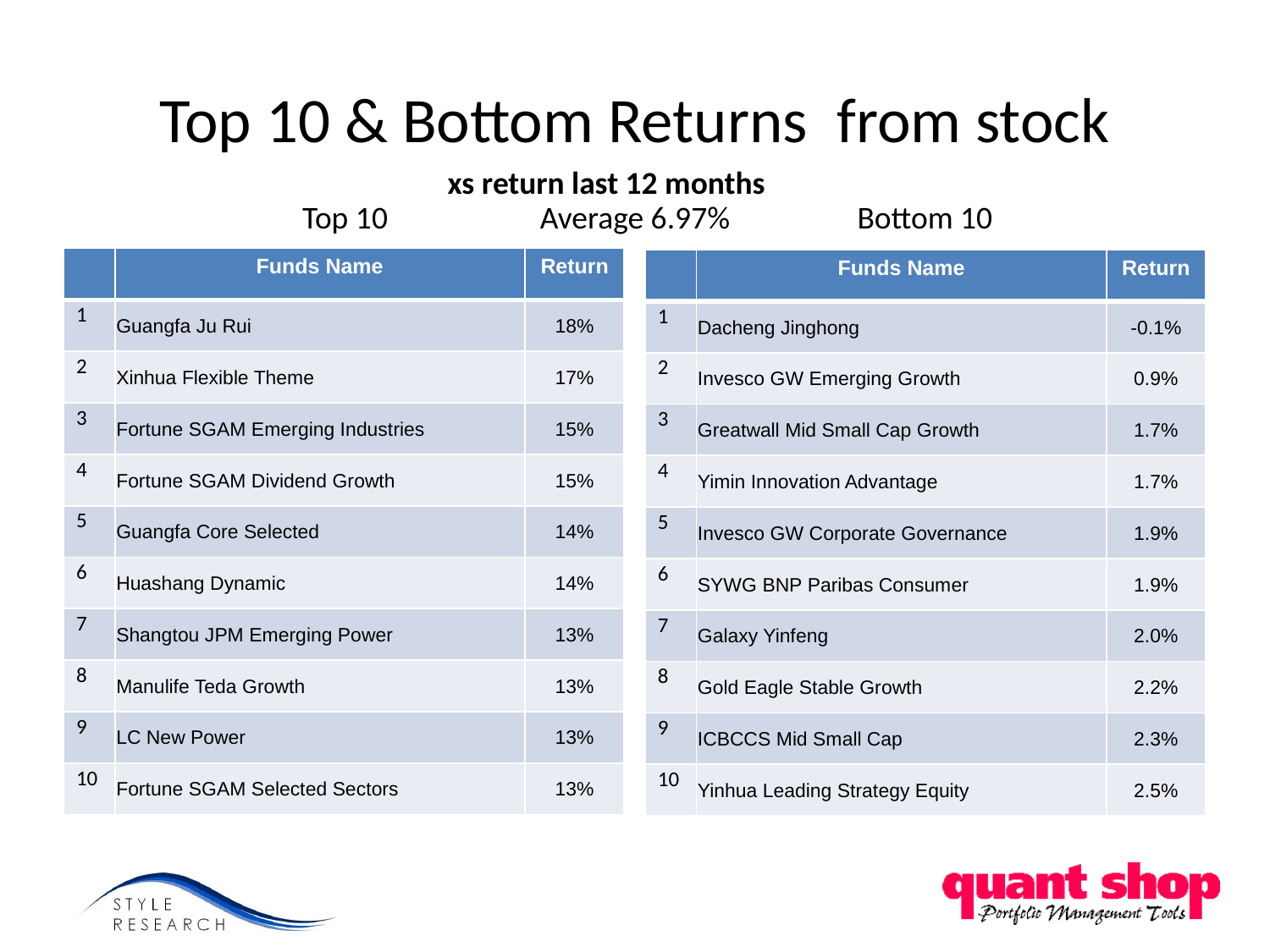

# Top 10 & Bottom Returns  from stock
xs return last 12 months
Top 10
Average 6.97%
Bottom 10
|  | Funds Name | Return |
| --- | --- | --- |
| 1 | Guangfa Ju Rui | 18% |
| 2 | Xinhua Flexible Theme | 17% |
| 3 | Fortune SGAM Emerging Industries | 15% |
| 4 | Fortune SGAM Dividend Growth | 15% |
| 5 | Guangfa Core Selected | 14% |
| 6 | Huashang Dynamic | 14% |
| 7 | Shangtou JPM Emerging Power | 13% |
| 8 | Manulife Teda Growth | 13% |
| 9 | LC New Power | 13% |
| 10 | Fortune SGAM Selected Sectors | 13% |
|  | Funds Name | Return |
| --- | --- | --- |
| 1 | Dacheng Jinghong | -0.1% |
| 2 | Invesco GW Emerging Growth | 0.9% |
| 3 | Greatwall Mid Small Cap Growth | 1.7% |
| 4 | Yimin Innovation Advantage | 1.7% |
| 5 | Invesco GW Corporate Governance | 1.9% |
| 6 | SYWG BNP Paribas Consumer | 1.9% |
| 7 | Galaxy Yinfeng | 2.0% |
| 8 | Gold Eagle Stable Growth | 2.2% |
| 9 | ICBCCS Mid Small Cap | 2.3% |
| 10 | Yinhua Leading Strategy Equity | 2.5% |